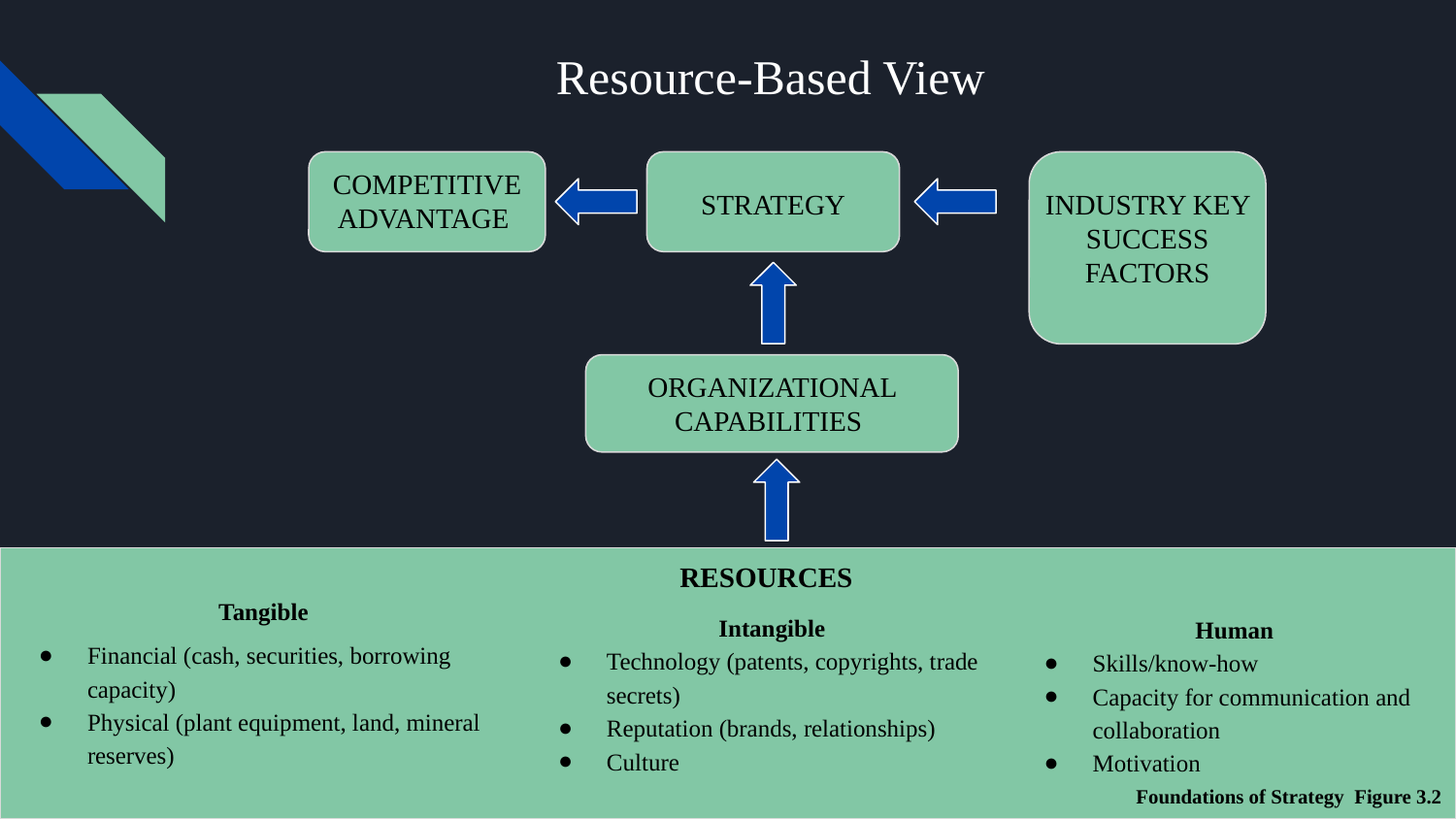

# Resource-Based View
COMPETITIVE ADVANTAGE

STRATEGY
INDUSTRY KEY SUCCESS FACTORS

ORGANIZATIONAL CAPABILITIES

RESOURCES

Tangible
Financial (cash, securities, borrowing capacity)
Physical (plant equipment, land, mineral reserves)

Intangible
Technology (patents, copyrights, trade secrets)
Reputation (brands, relationships)
Culture

Human
Skills/know-how
Capacity for communication and collaboration
Motivation

Foundations of Strategy  Figure 3.2